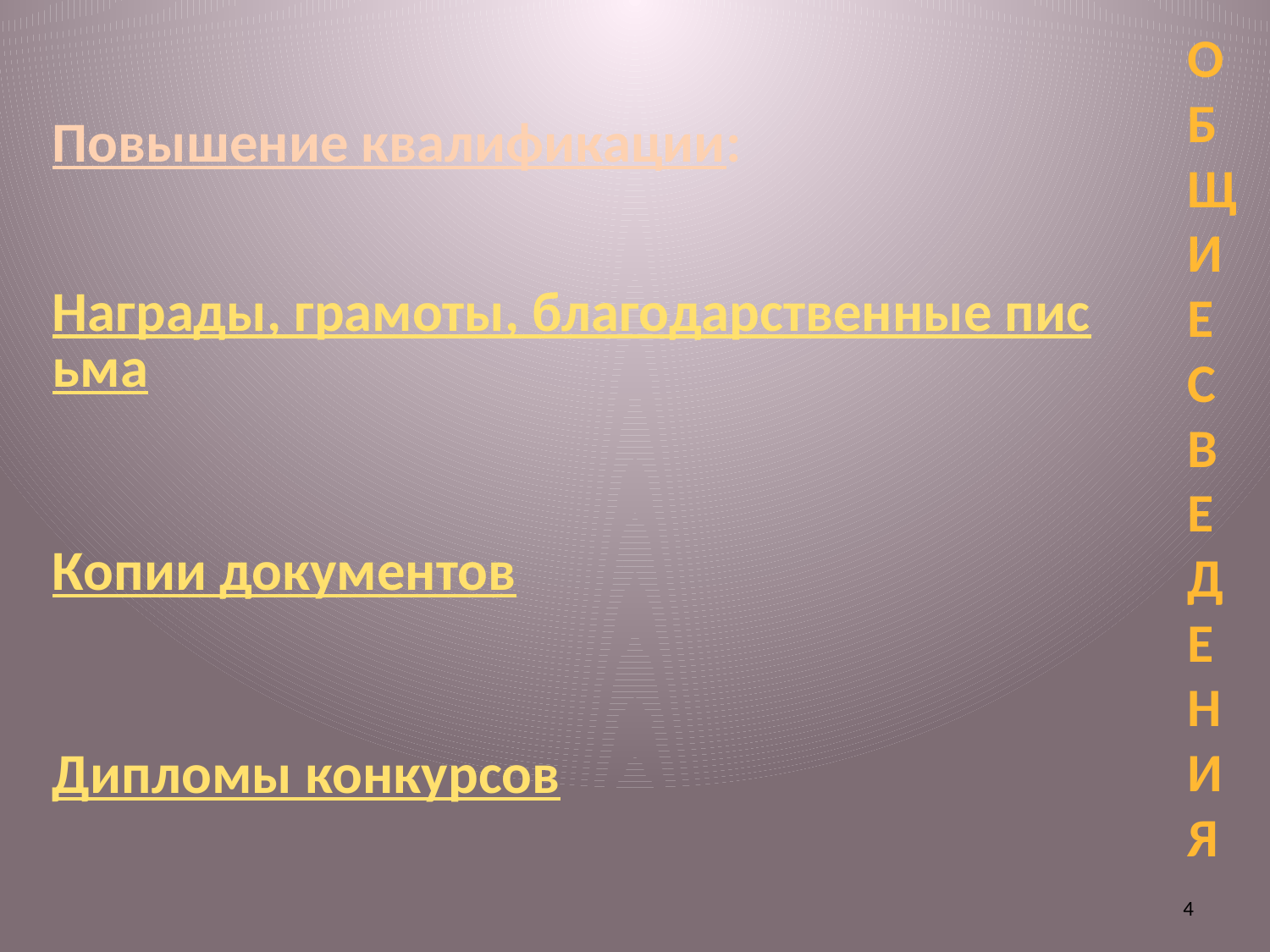

Общие  сведения
Повышение квалификации:

Награды, грамоты, благодарственные письма

Копии документов

Дипломы конкурсов

4